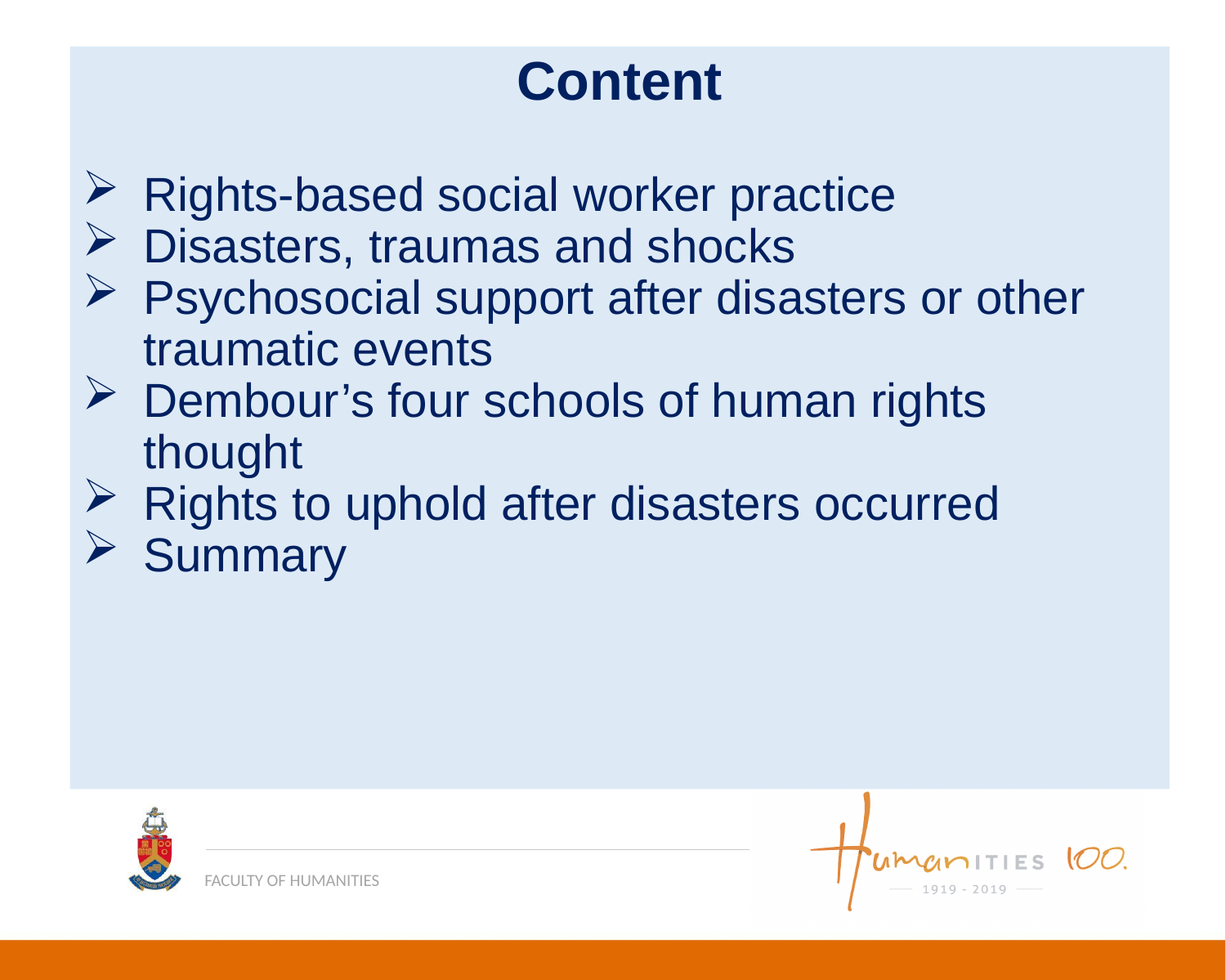

Content

Rights-based social worker practice
Disasters, traumas and shocks
Psychosocial support after disasters or other traumatic events
Dembour’s four schools of human rights thought
Rights to uphold after disasters occurred
Summary